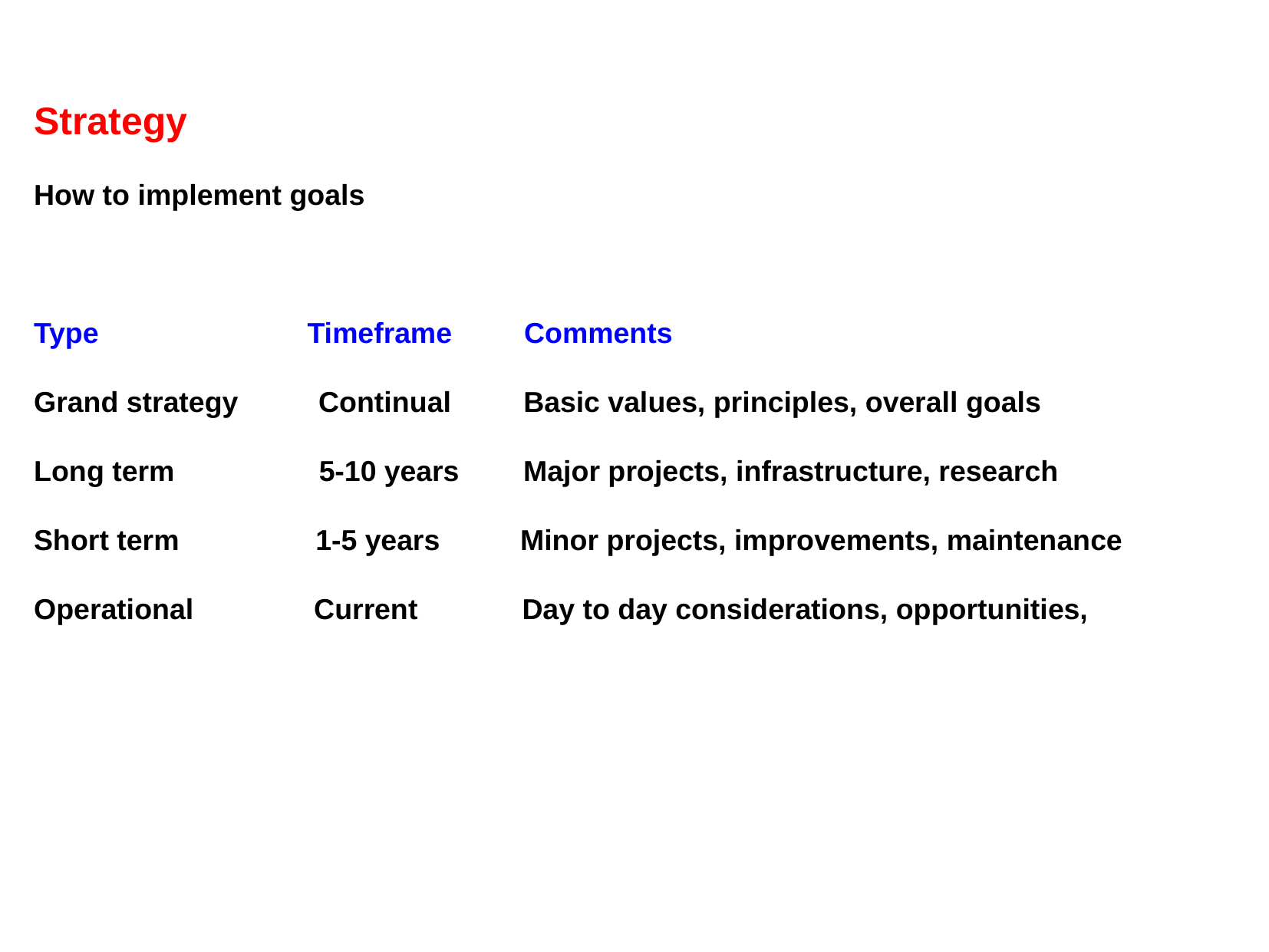

Strategy

How to implement goals

Type                          Timeframe         Comments

Grand strategy          Continual         Basic values, principles, overall goals

Long term                  5-10 years        Major projects, infrastructure, research

Short term                 1-5 years          Minor projects, improvements, maintenance

Operational               Current             Day to day considerations, opportunities,